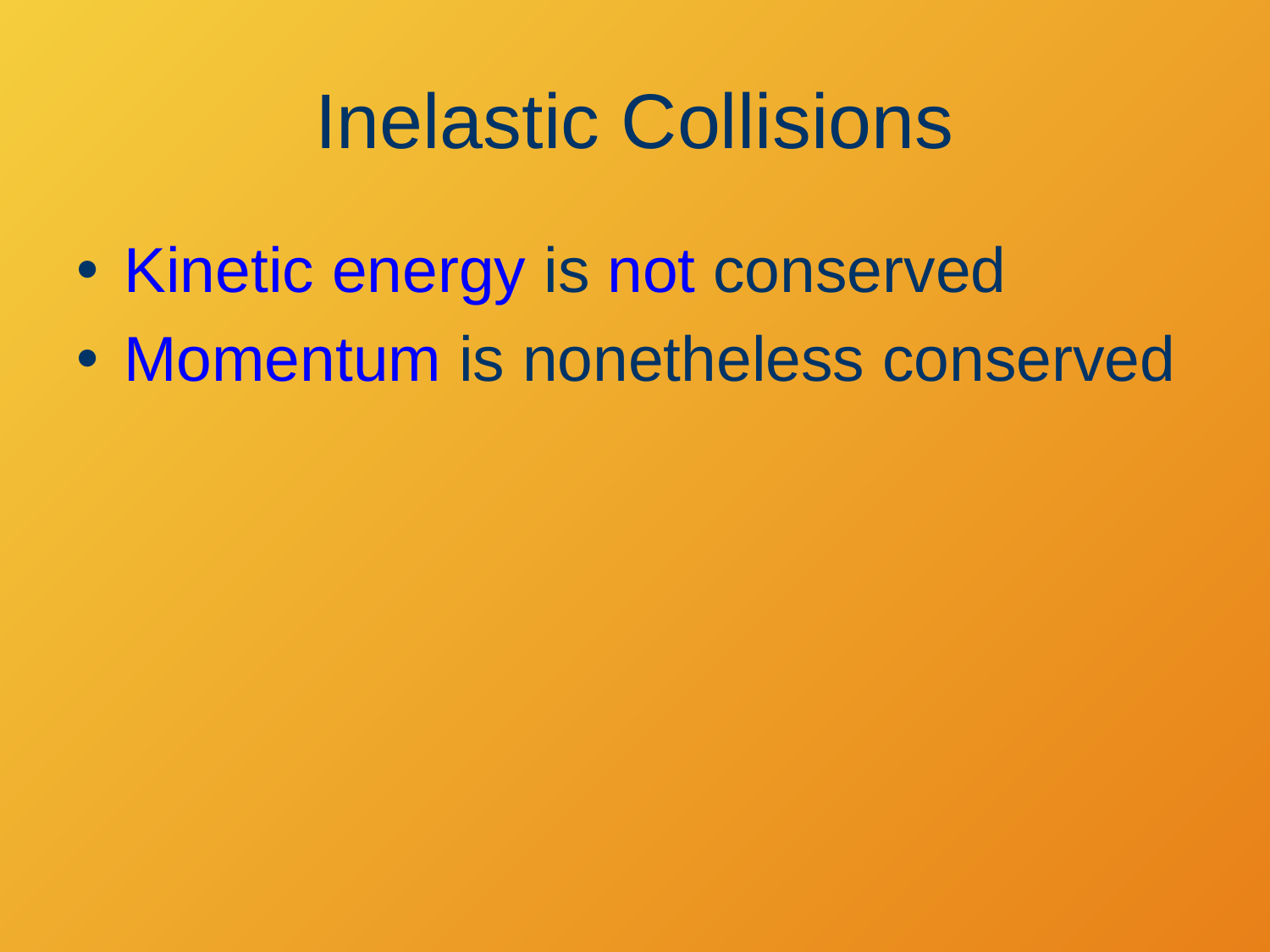

# Inelastic Collisions
Kinetic energy is not conserved
Momentum is nonetheless conserved